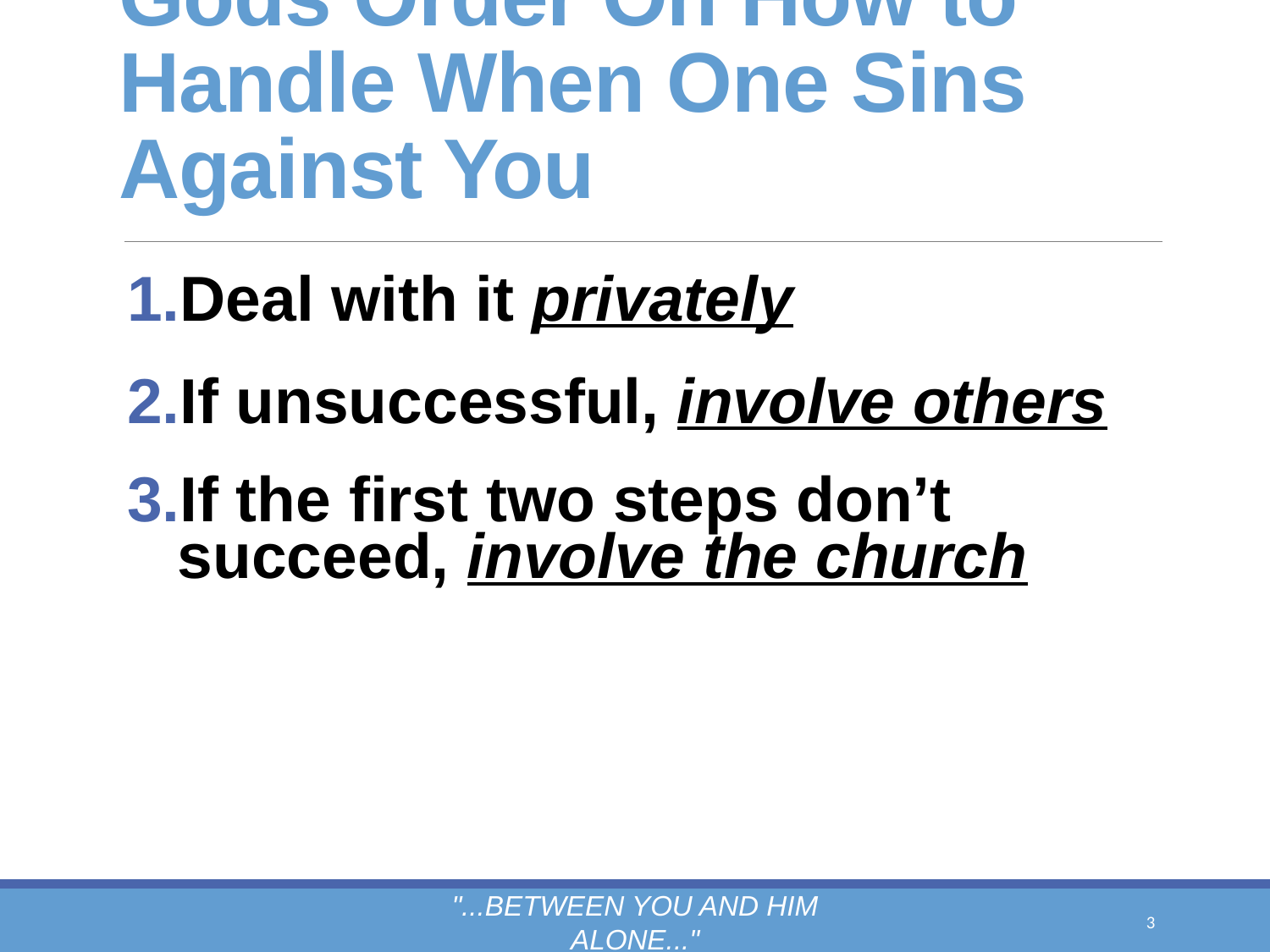

# Gods Order On How to Handle When One Sins Against You
Deal with it privately
If unsuccessful, involve others
If the first two steps don’t succeed, involve the church
"...between you and him alone..."
3